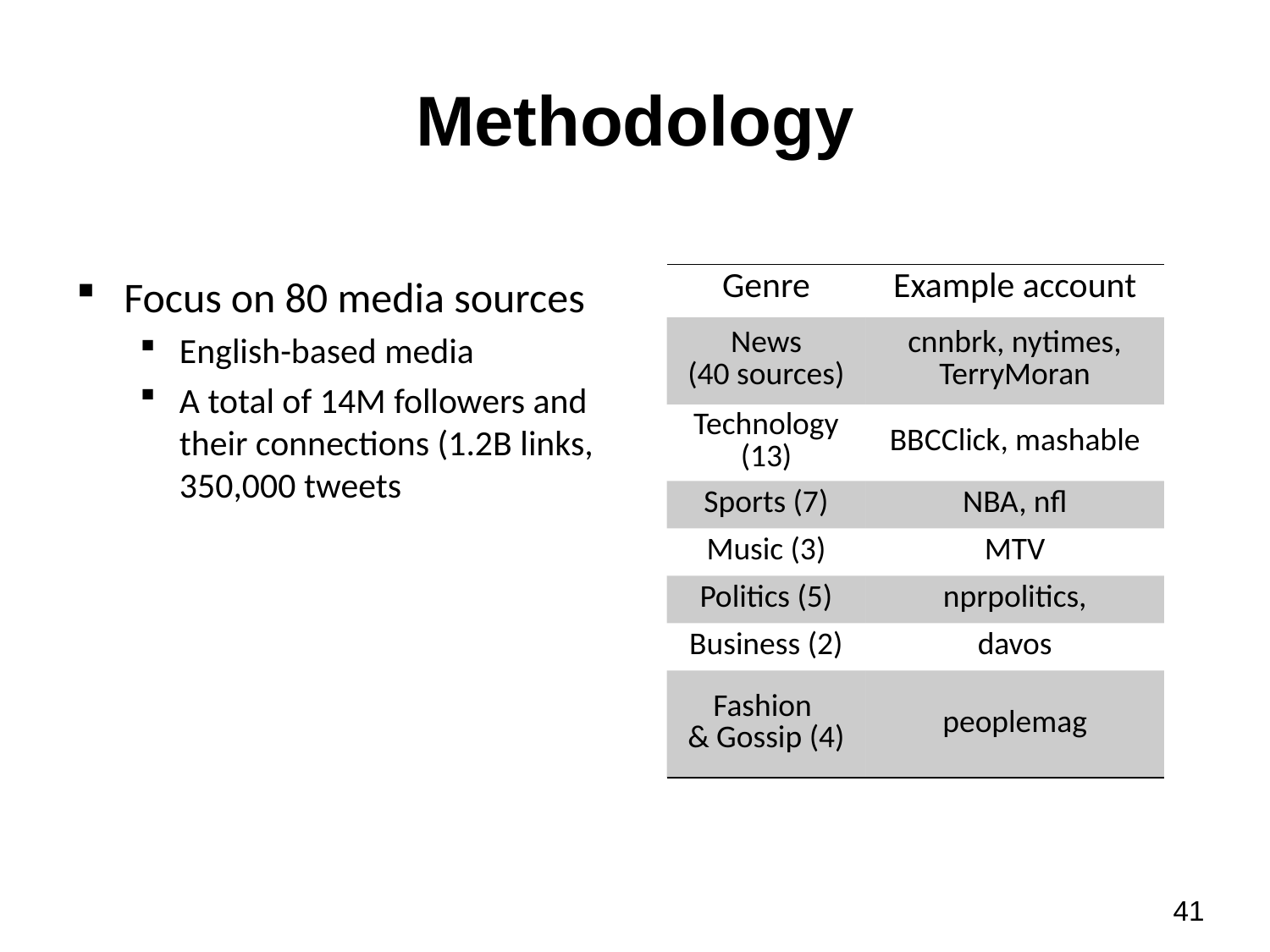

# Methodology
Focus on 80 media sources
English-based media
A total of 14M followers and their connections (1.2B links, 350,000 tweets
| Genre | Example account |
| --- | --- |
| News (40 sources) | cnnbrk, nytimes, TerryMoran |
| Technology (13) | BBCClick, mashable |
| Sports (7) | NBA, nfl |
| Music (3) | MTV |
| Politics (5) | nprpolitics, |
| Business (2) | davos |
| Fashion & Gossip (4) | peoplemag |